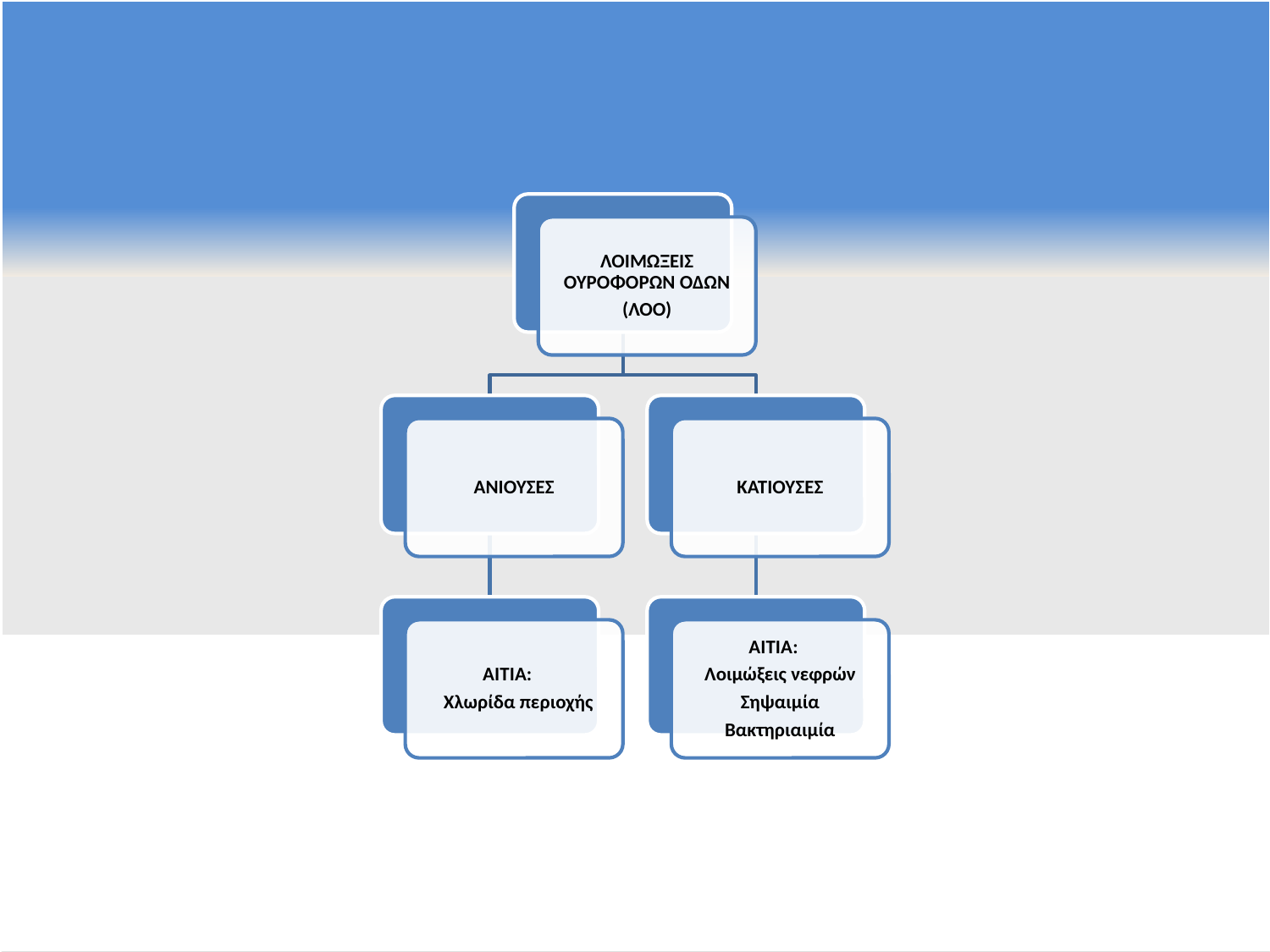

ΛΟΙΜΩΞΕΙΣ ΟΥΡΟΦΟΡΩΝ ΟΔΩΝ
(ΛΟΟ)
ΑΝΙΟΥΣΕΣ
ΑΙΤΙΑ:
  Χλωρίδα περιοχής
ΚΑΤΙΟΥΣΕΣ
ΑΙΤΙΑ:
Λοιμώξεις νεφρών
Σηψαιμία
Βακτηριαιμία